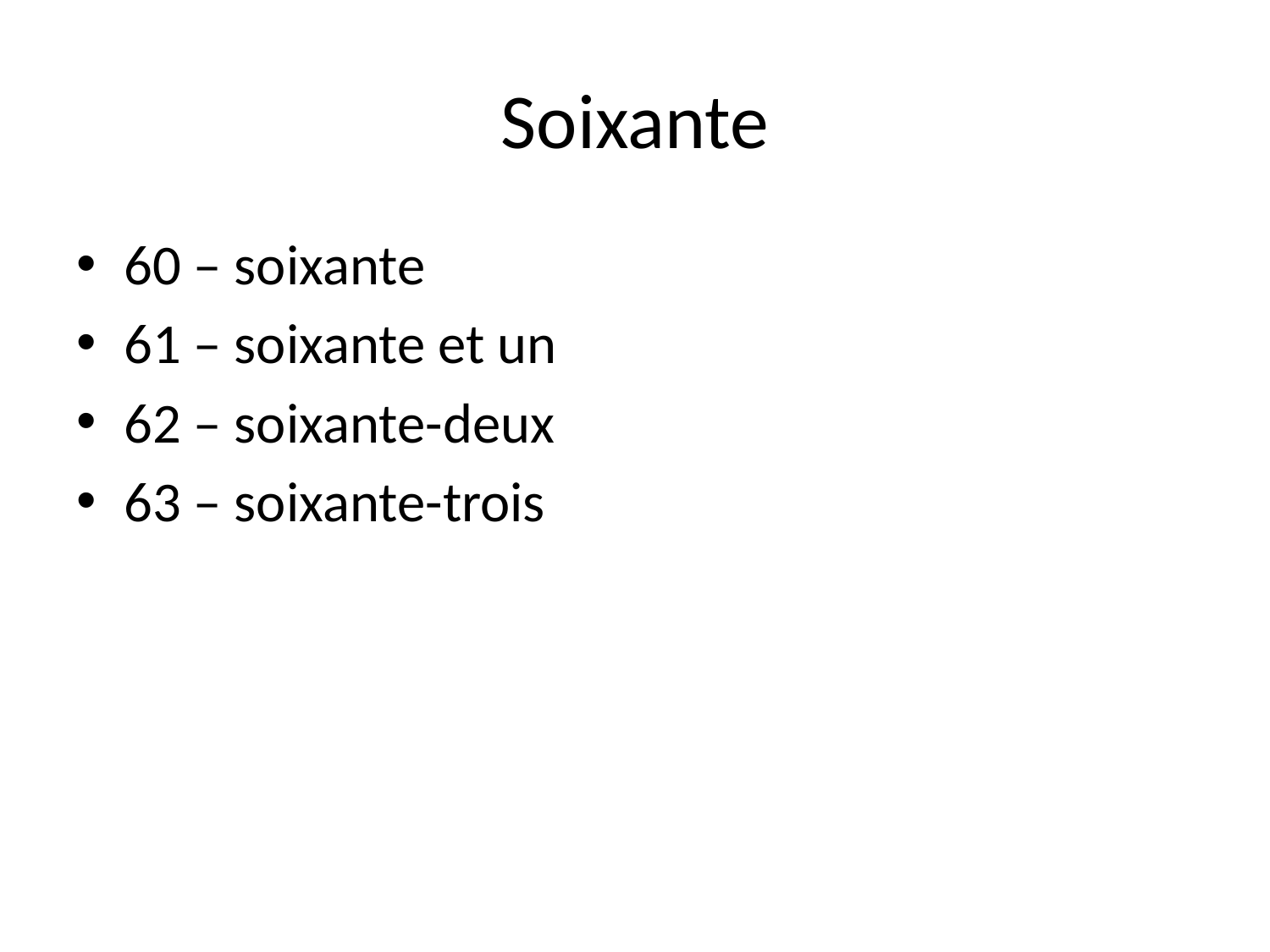

# Soixante
60 – soixante
61 – soixante et un
62 – soixante-deux
63 – soixante-trois